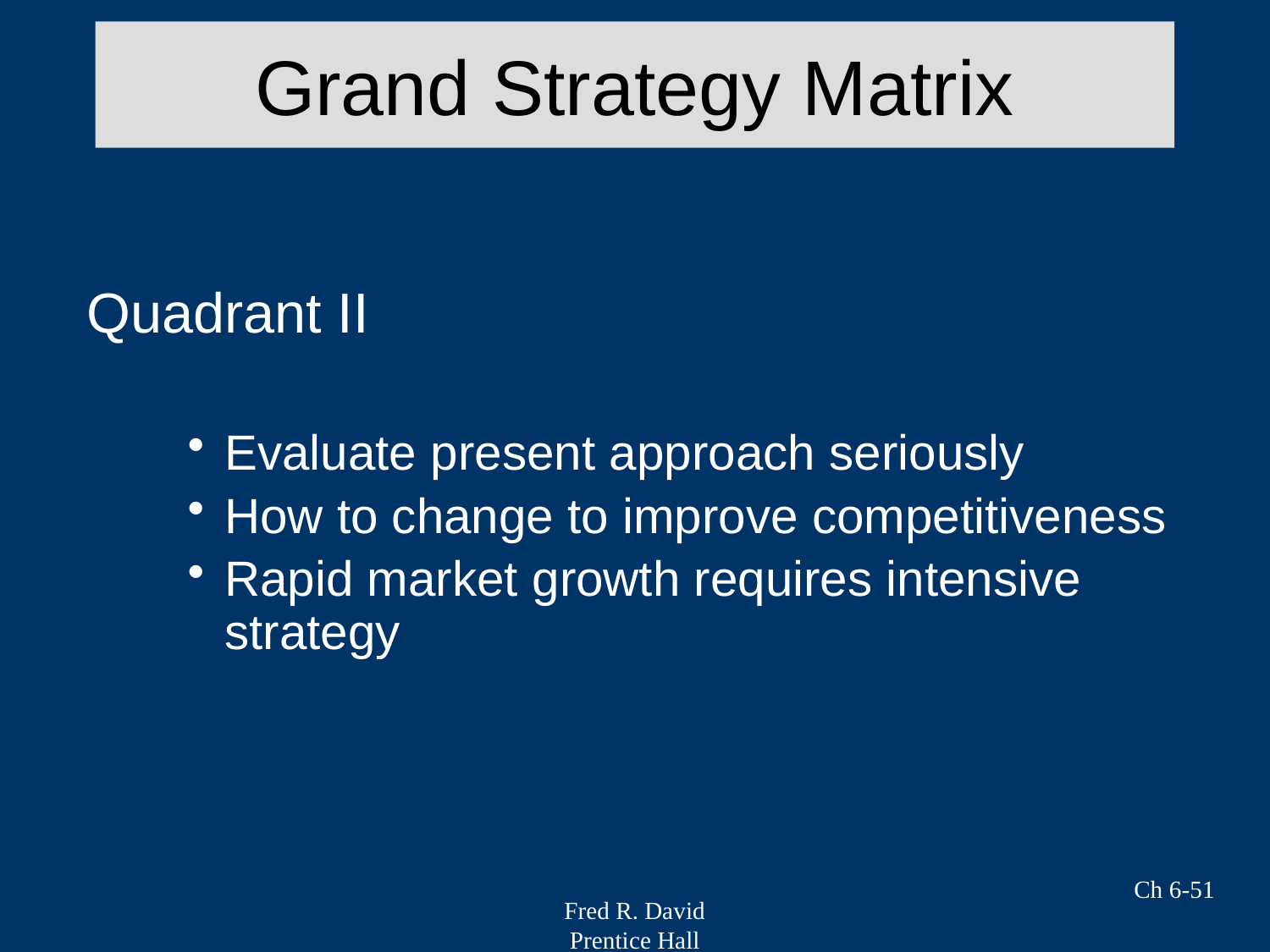

# Grand Strategy Matrix

Quadrant II

Evaluate present approach seriously
How to change to improve competitiveness
Rapid market growth requires intensive strategy
Ch 6-51
Fred R. David
Prentice Hall